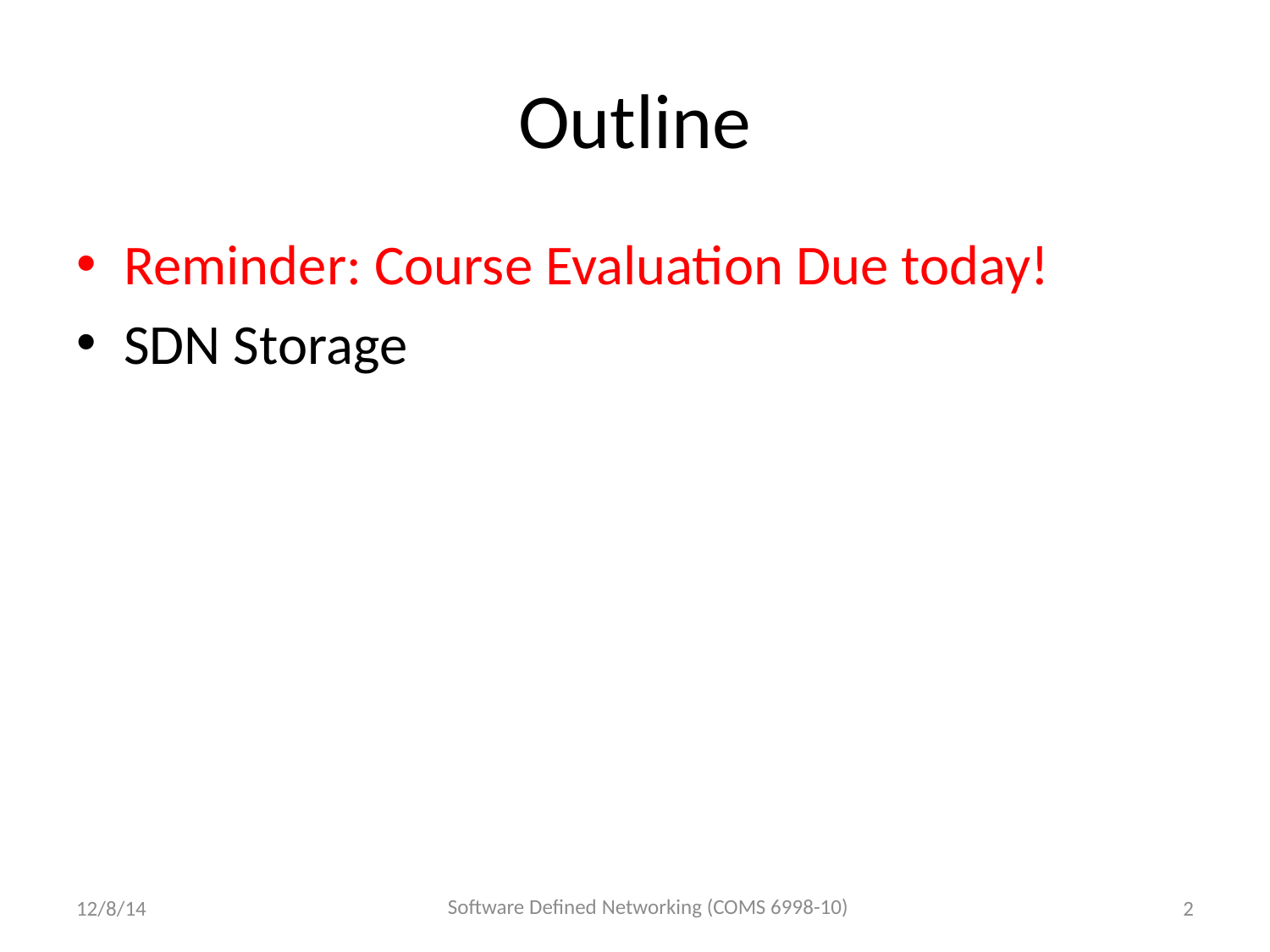

# Outline
Reminder: Course Evaluation Due today!
SDN Storage
Software Defined Networking (COMS 6998-10)
12/8/14
2